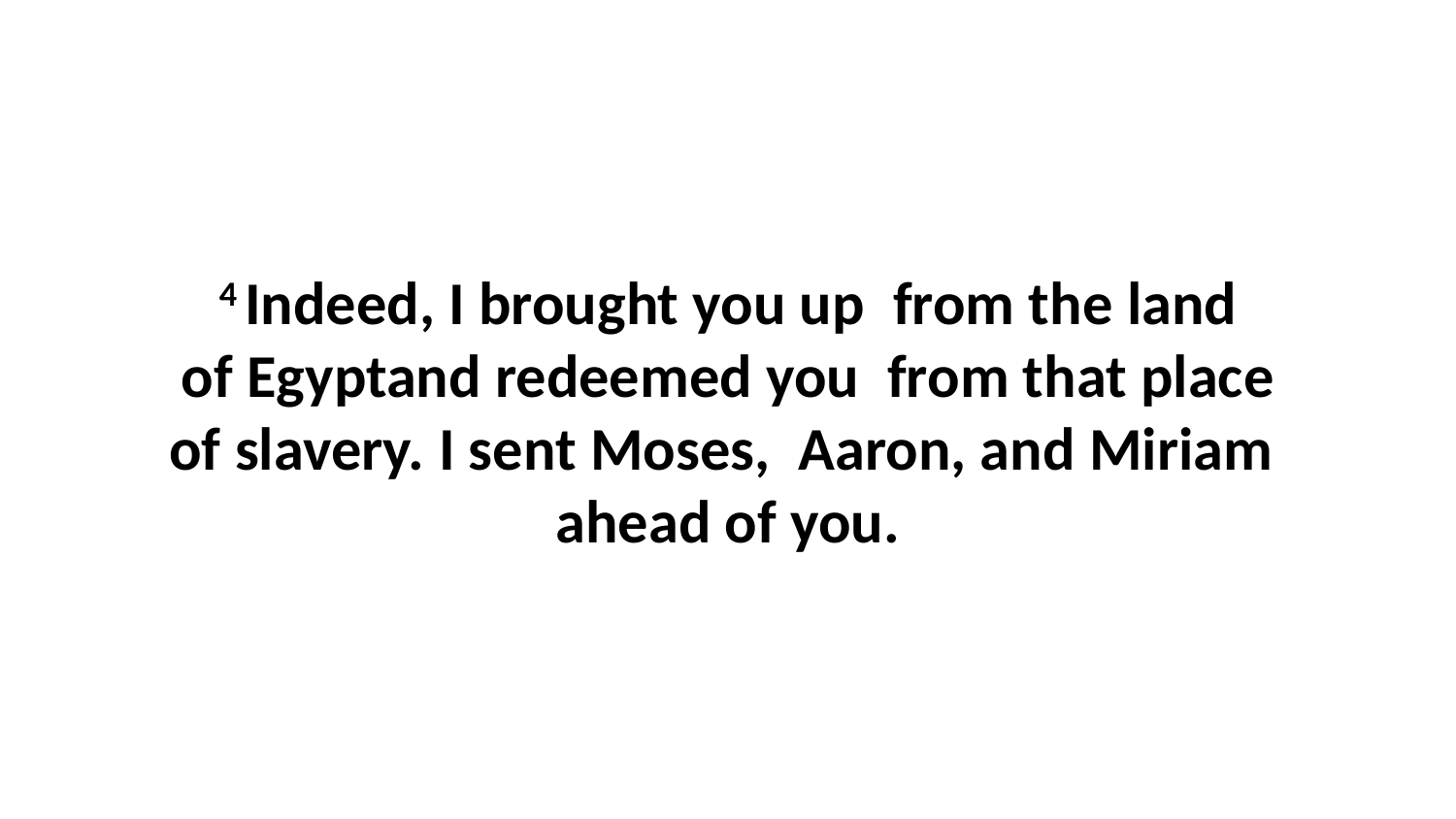

4 Indeed, I brought you up  from the land of Egyptand redeemed you  from that place of slavery. I sent Moses,  Aaron, and Miriam  ahead of you.